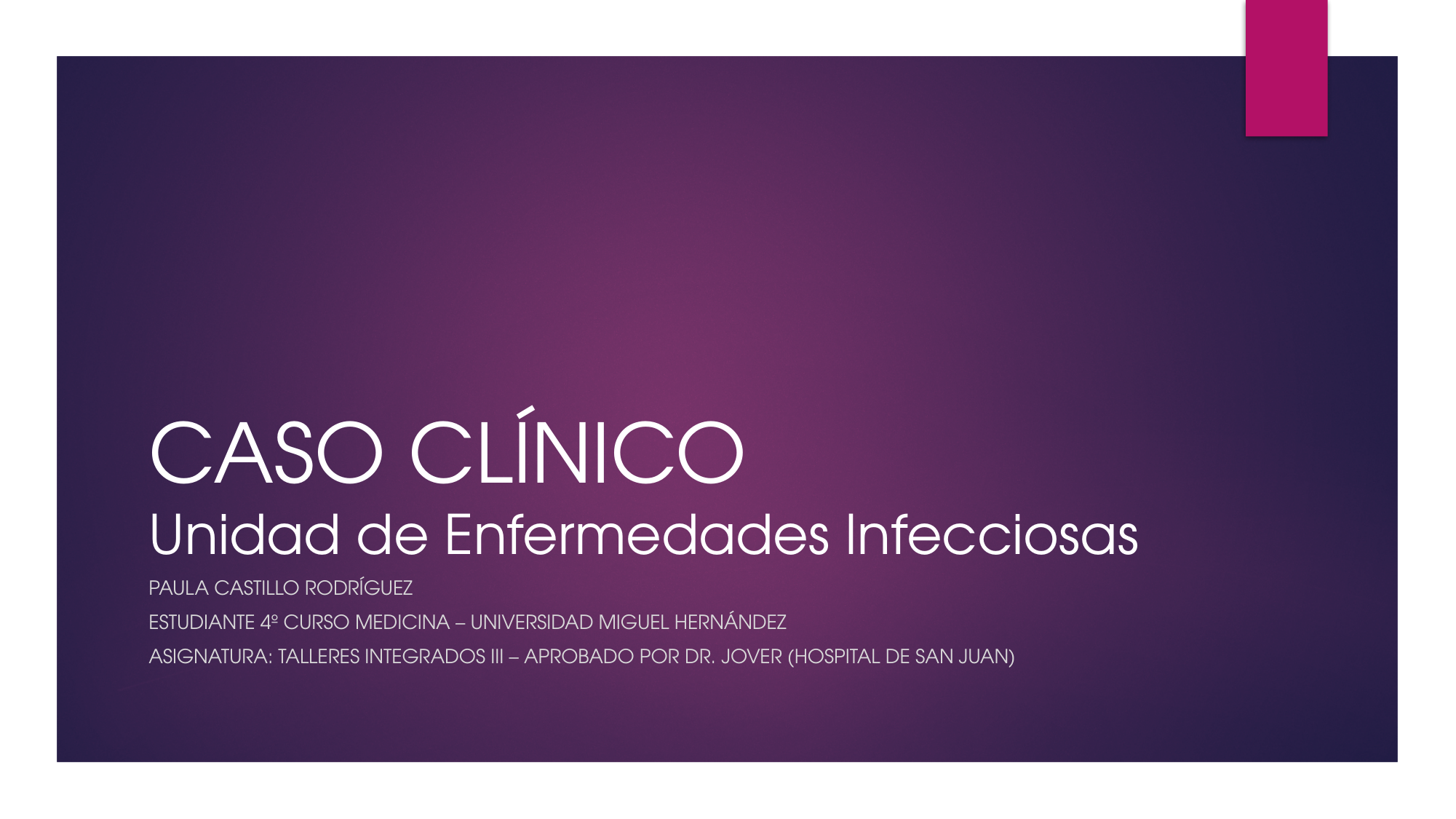

# CASO CLÍNICO Unidad de Enfermedades Infecciosas
pAULA CASTILLO RODRÍGUEZ
Estudiante 4º curso medicina – universidad miguel Hernández
Asignatura: Talleres INTEGRADOS iii – Aprobado por dr. Jover (hospital de san juan)